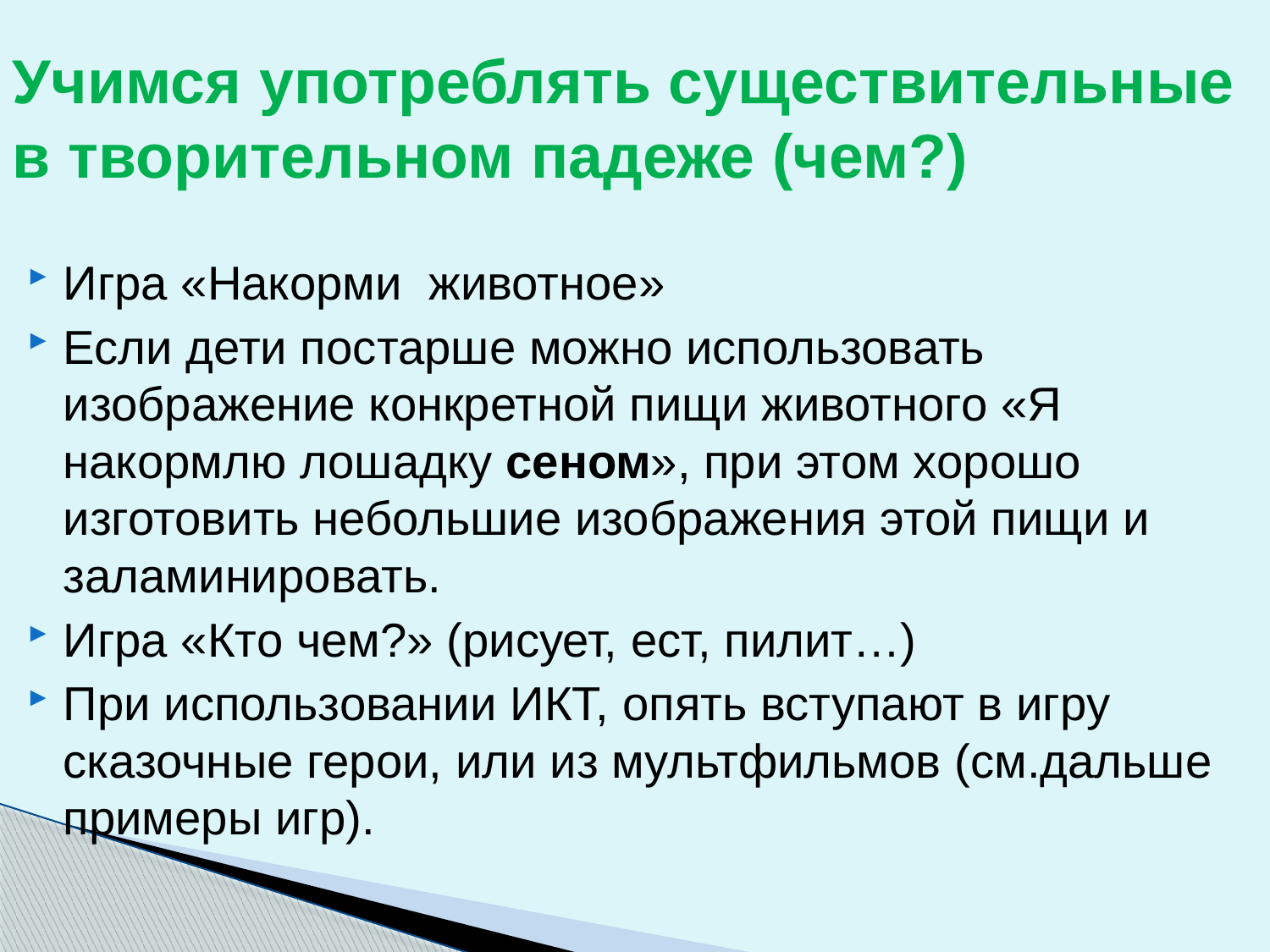

# Учимся употреблять существительные в творительном падеже (чем?)
Игра «Накорми  животное»
Если дети постарше можно использовать изображение конкретной пищи животного «Я накормлю лошадку сеном», при этом хорошо изготовить небольшие изображения этой пищи и заламинировать.
Игра «Кто чем?» (рисует, ест, пилит…)
При использовании ИКТ, опять вступают в игру сказочные герои, или из мультфильмов (см.дальше примеры игр).